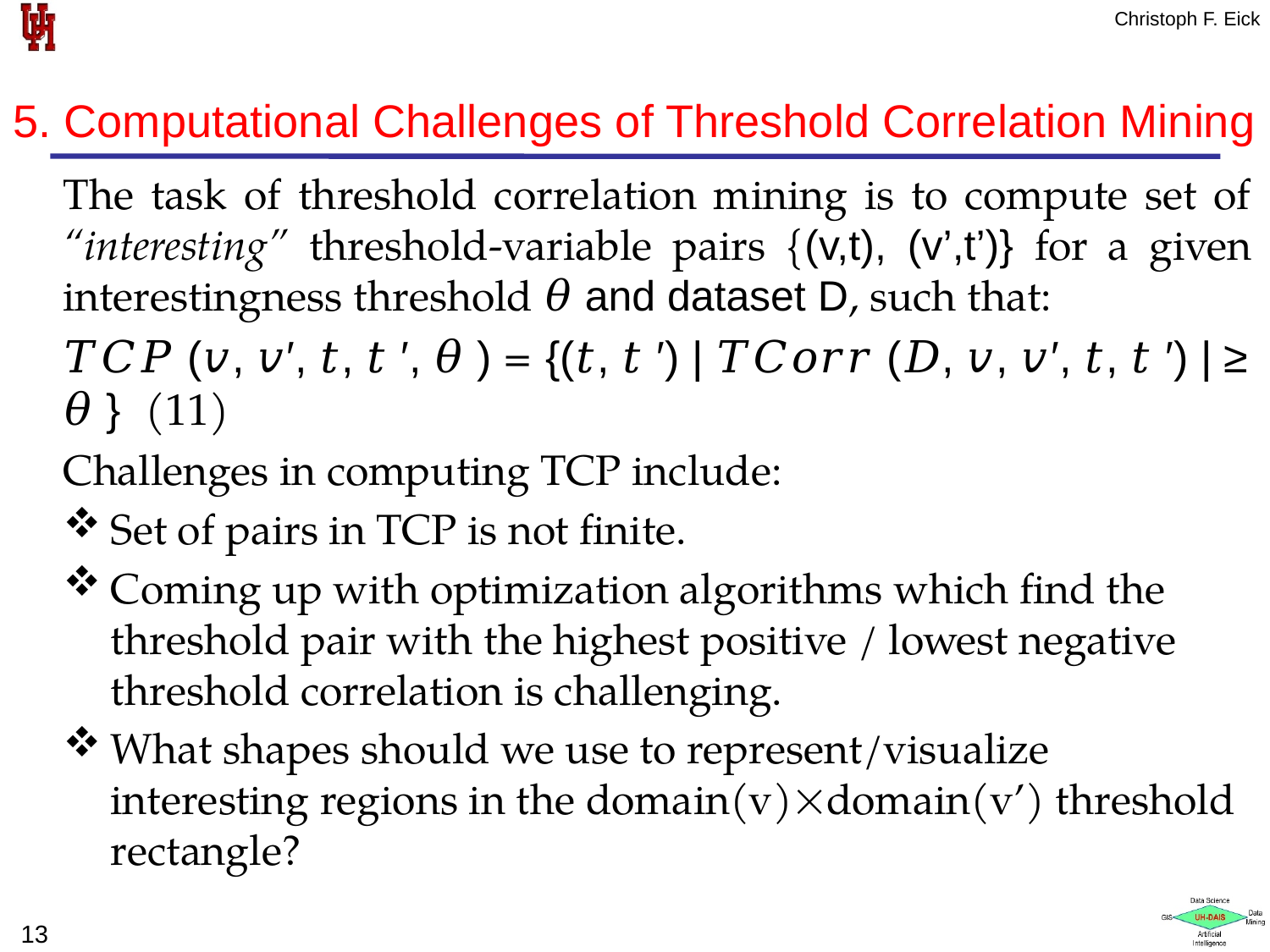

# 5. Computational Challenges of Threshold Correlation Mining
The task of threshold correlation mining is to compute set of “interesting” threshold-variable pairs {(v,t), (v’,t’)} for a given interestingness threshold 𝜃 and dataset D, such that:
𝑇𝐶𝑃 (𝑣, 𝑣′, 𝑡, 𝑡 ′, 𝜃 ) = {(𝑡, 𝑡 ′) | 𝑇𝐶𝑜𝑟𝑟 (𝐷, 𝑣, 𝑣′, 𝑡, 𝑡 ′) | ≥ 𝜃 }  (11)
Challenges in computing TCP include:
Set of pairs in TCP is not finite.
Coming up with optimization algorithms which find the threshold pair with the highest positive / lowest negative threshold correlation is challenging.
What shapes should we use to represent/visualize interesting regions in the domain(v)×domain(v’) threshold rectangle?

13